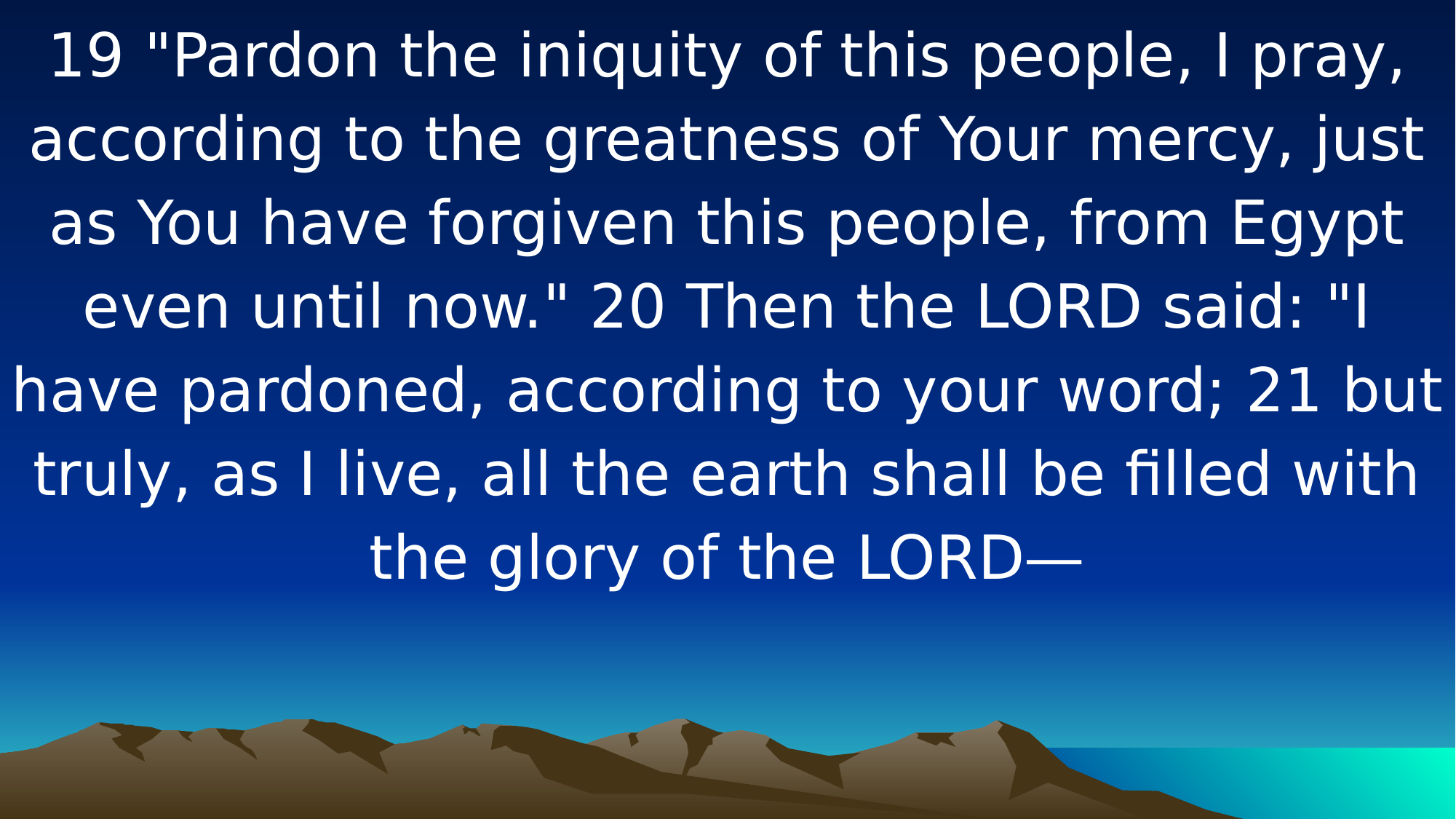

19 "Pardon the iniquity of this people, I pray, according to the greatness of Your mercy, just as You have forgiven this people, from Egypt even until now." 20 Then the LORD said: "I have pardoned, according to your word; 21 but truly, as I live, all the earth shall be filled with the glory of the LORD—